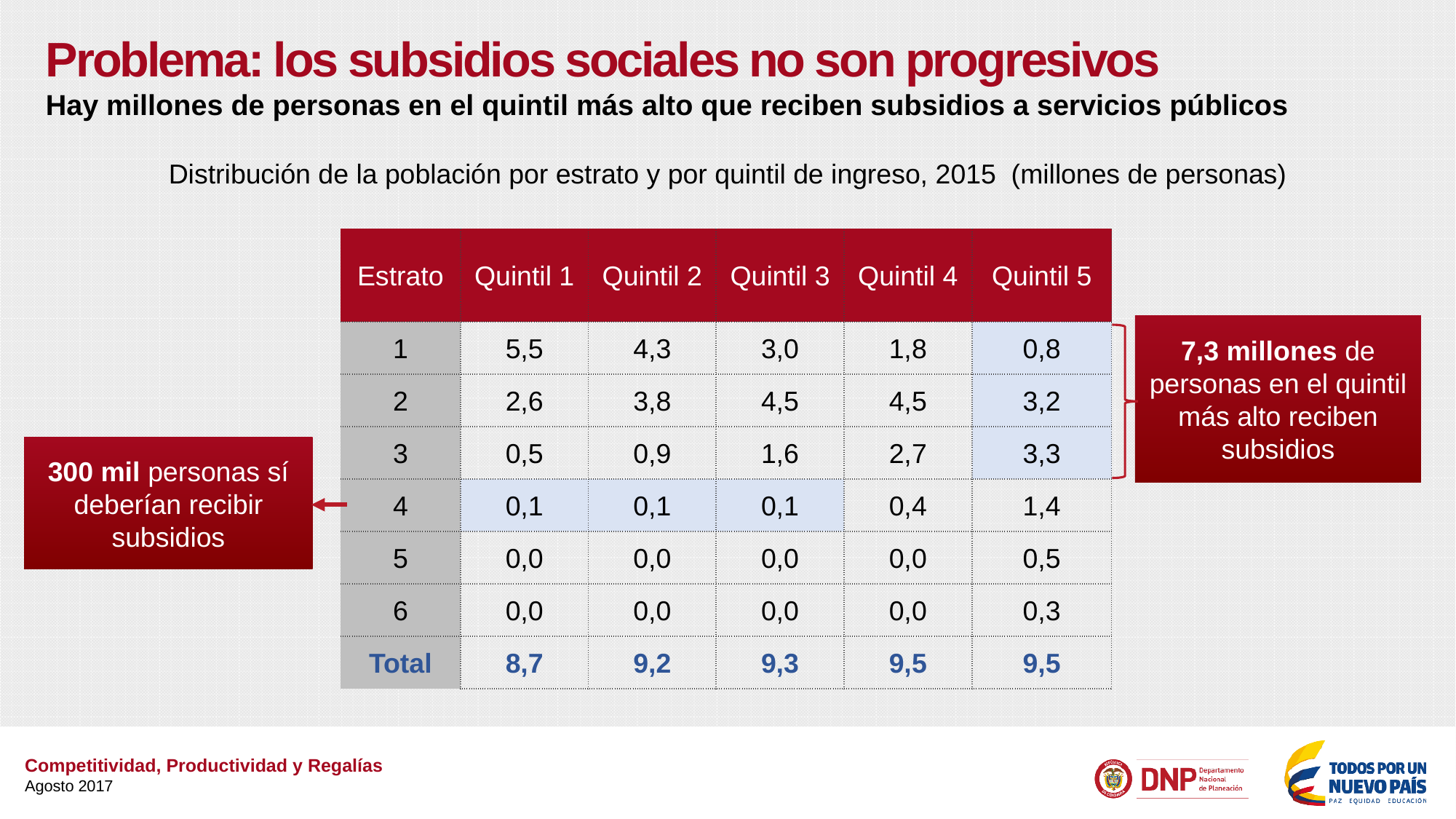

# Problema: los subsidios sociales no son progresivos
Hay millones de personas en el quintil más alto que reciben subsidios a servicios públicos
Distribución de la población por estrato y por quintil de ingreso, 2015  (millones de personas)
| Estrato | Quintil 1 | Quintil 2 | Quintil 3 | Quintil 4 | Quintil 5 |
| --- | --- | --- | --- | --- | --- |
| 1 | 5,5 | 4,3 | 3,0 | 1,8 | 0,8 |
| 2 | 2,6 | 3,8 | 4,5 | 4,5 | 3,2 |
| 3 | 0,5 | 0,9 | 1,6 | 2,7 | 3,3 |
| 4 | 0,1 | 0,1 | 0,1 | 0,4 | 1,4 |
| 5 | 0,0 | 0,0 | 0,0 | 0,0 | 0,5 |
| 6 | 0,0 | 0,0 | 0,0 | 0,0 | 0,3 |
| Total | 8,7 | 9,2 | 9,3 | 9,5 | 9,5 |
7,3 millones de personas en el quintil más alto reciben subsidios

300 mil personas sí deberían recibir subsidios